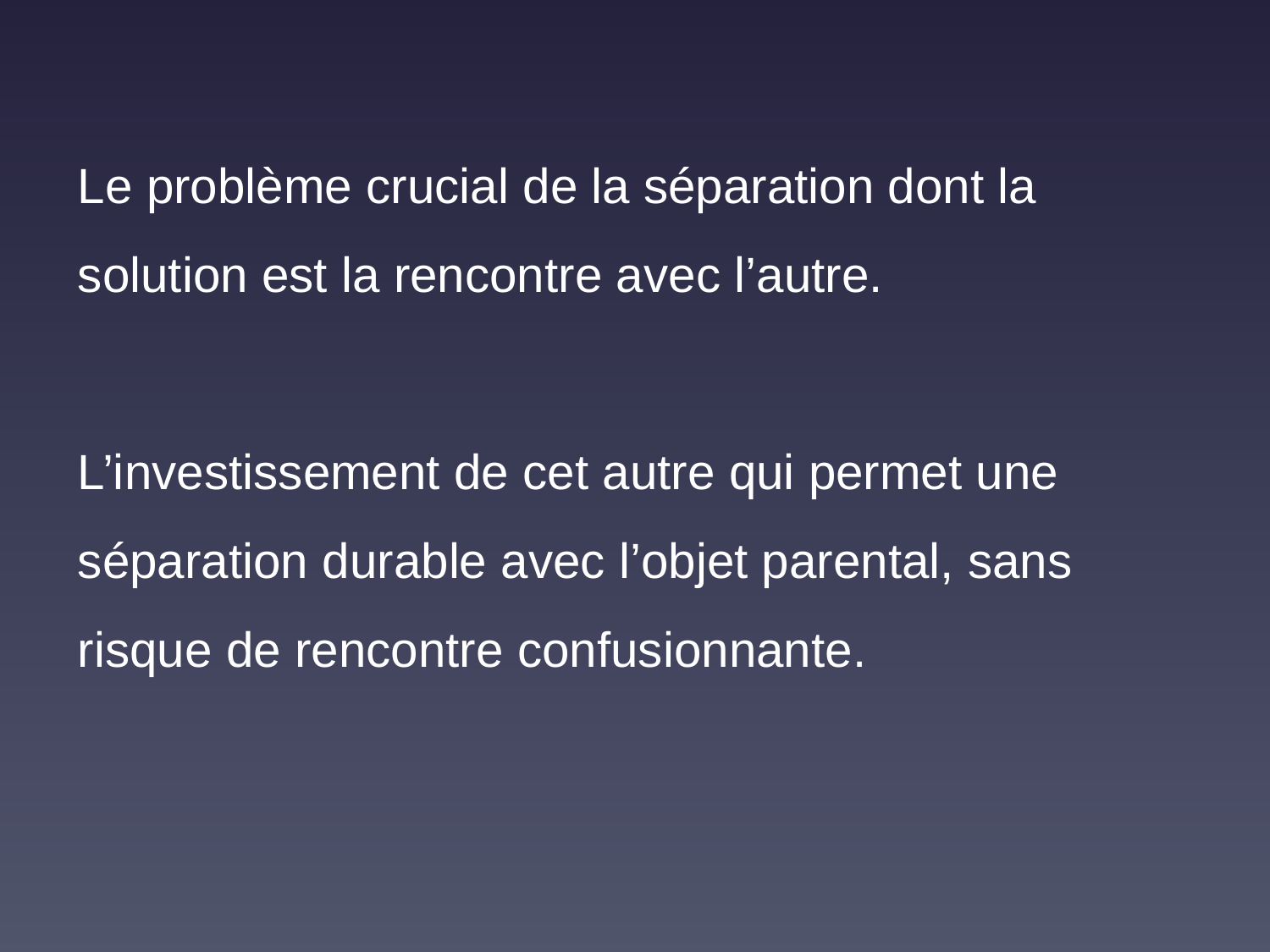

Le problème crucial de la séparation dont la solution est la rencontre avec l’autre.

L’investissement de cet autre qui permet une séparation durable avec l’objet parental, sans risque de rencontre confusionnante.